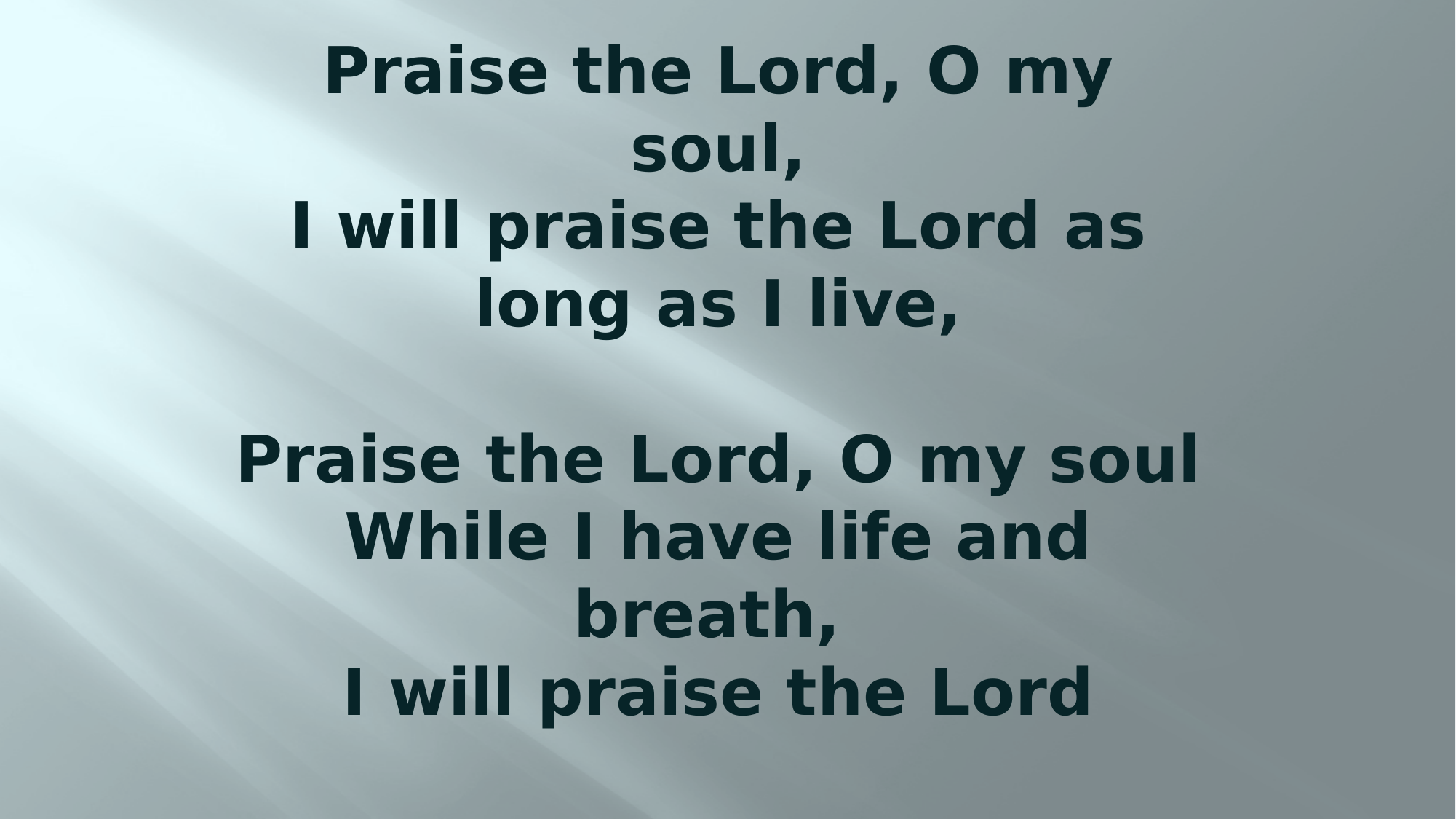

# Praise the Lord, O my soul, I will praise the Lord as long as I live, Praise the Lord, O my soul While I have life and breath, I will praise the Lord